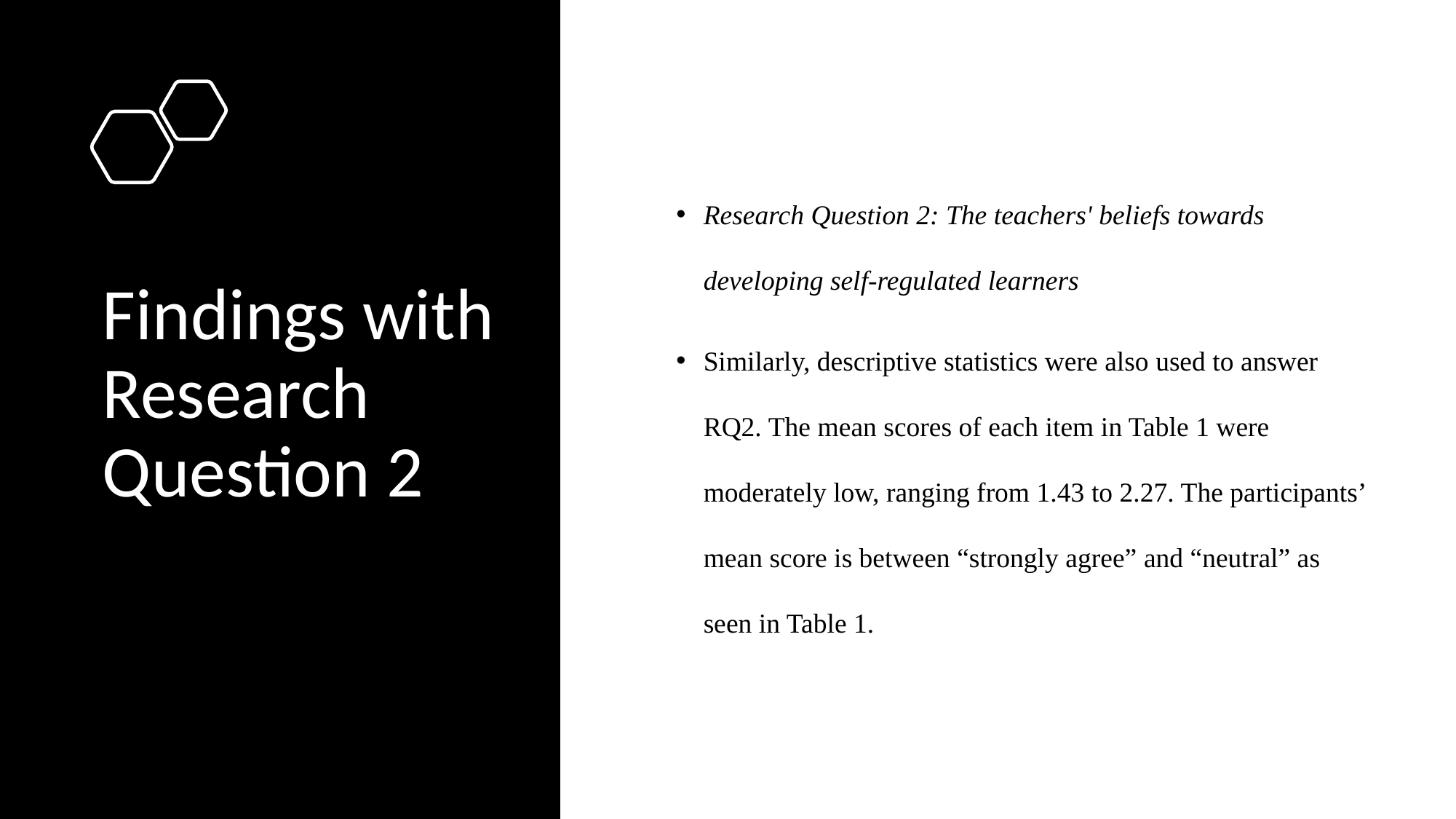

# Findings with Research Question 2
Research Question 2: The teachers' beliefs towards developing self-regulated learners
Similarly, descriptive statistics were also used to answer RQ2. The mean scores of each item in Table 1 were moderately low, ranging from 1.43 to 2.27. The participants’ mean score is between “strongly agree” and “neutral” as seen in Table 1.